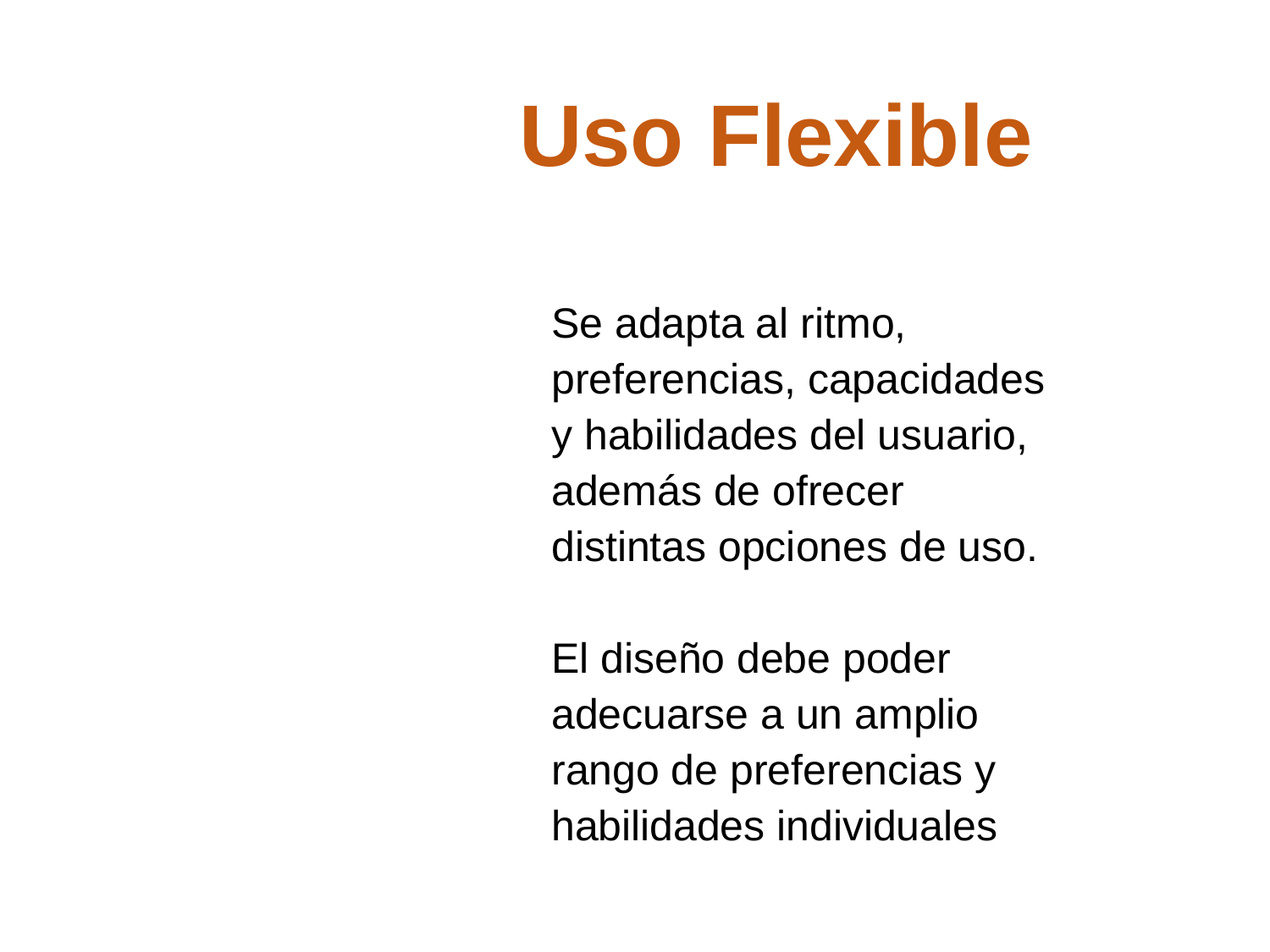

# Uso Flexible
Se adapta al ritmo, preferencias, capacidades y habilidades del usuario, además de ofrecer distintas opciones de uso.

El diseño debe poder adecuarse a un amplio rango de preferencias y habilidades individuales